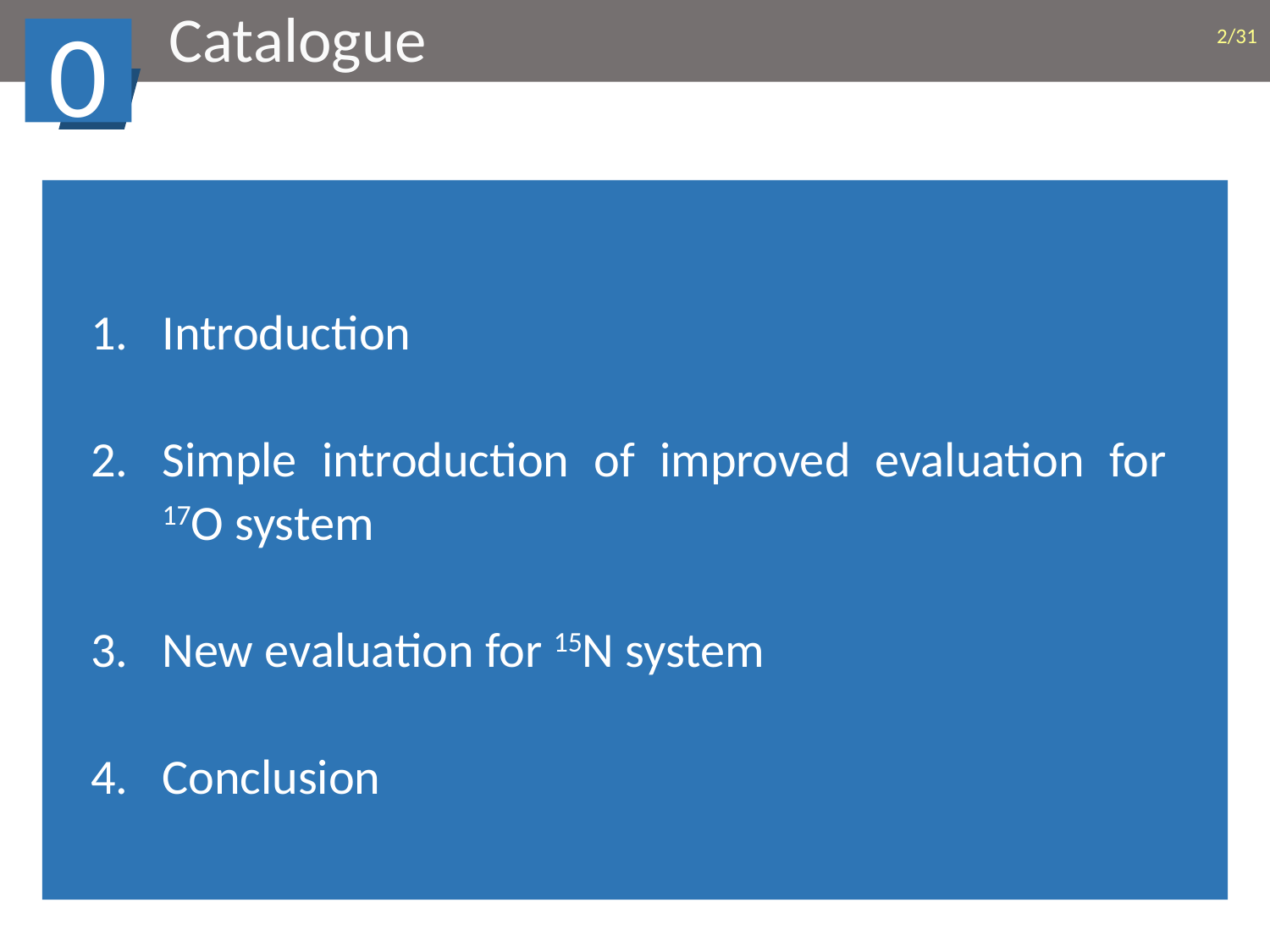

Catalogue

2/31
0

Introduction

Simple introduction of improved evaluation for 17O system

New evaluation for 15N system

Conclusion